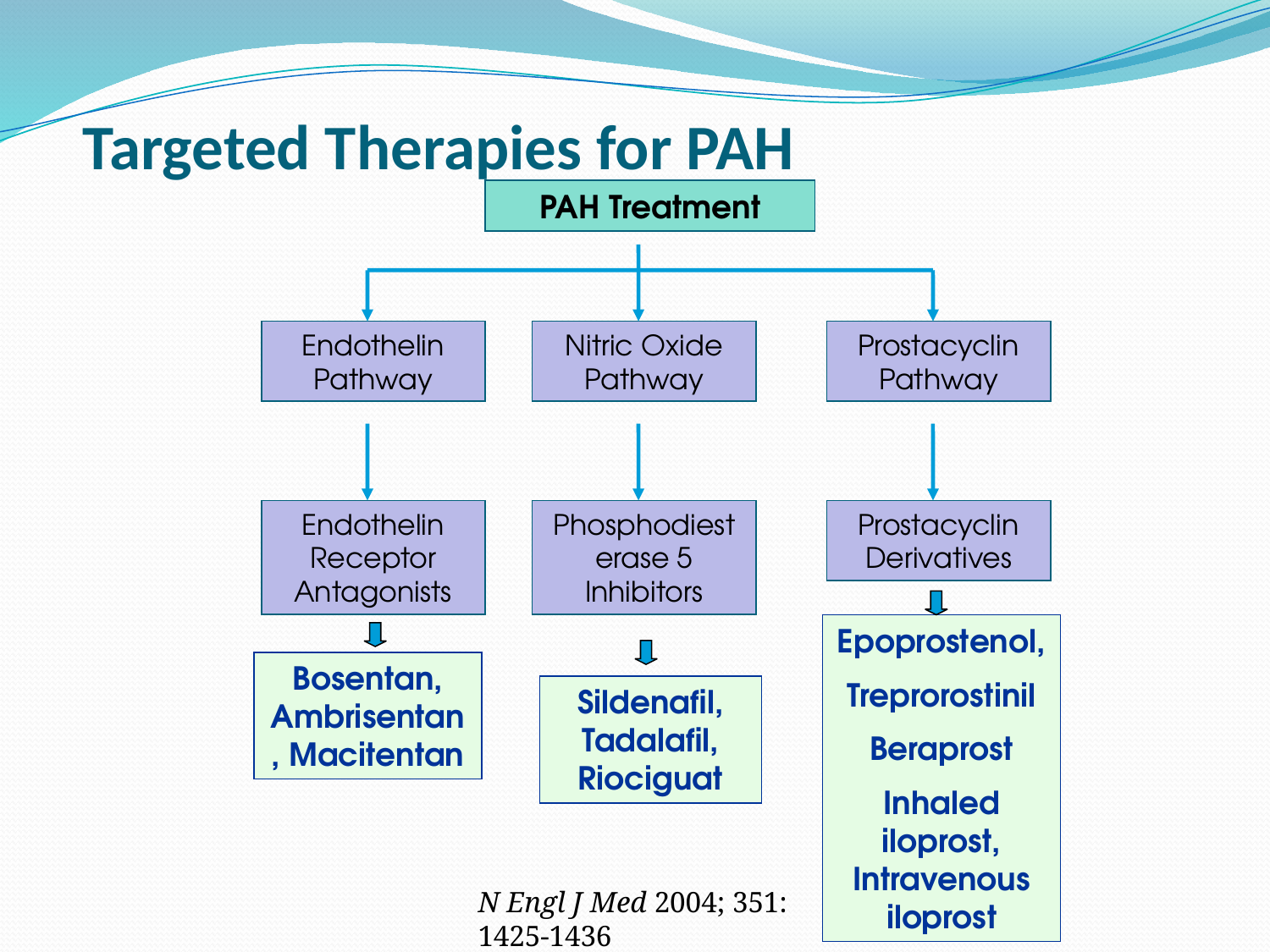

# Targeted Therapies for PAH
PAH Treatment

Endothelin Pathway
Nitric Oxide Pathway
Prostacyclin Pathway

Endothelin Receptor Antagonists

Phosphodiesterase 5 Inhibitors

Prostacyclin Derivatives

Epoprostenol,
Treprorostinil
Beraprost
Inhaled iloprost, Intravenous iloprost

Bosentan, Ambrisentan, Macitentan

Sildenafil, Tadalafil, Riociguat
N Engl J Med 2004; 351: 1425-1436